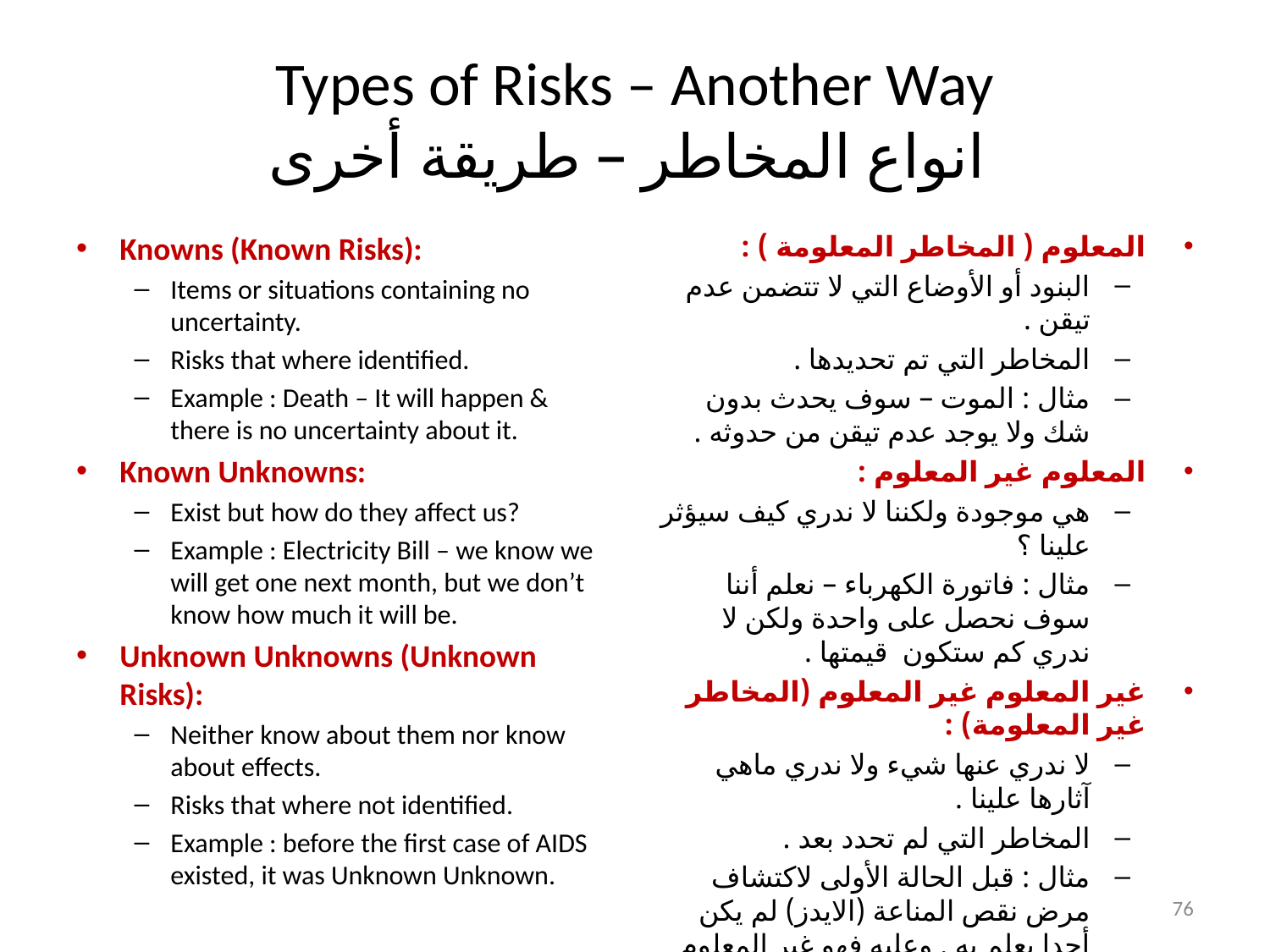

# Types of Risks – Another Way انواع المخاطر – طريقة أخرى
Knowns (Known Risks):
Items or situations containing no uncertainty.
Risks that where identified.
Example : Death – It will happen & there is no uncertainty about it.
Known Unknowns:
Exist but how do they affect us?
Example : Electricity Bill – we know we will get one next month, but we don’t know how much it will be.
Unknown Unknowns (Unknown Risks):
Neither know about them nor know about effects.
Risks that where not identified.
Example : before the first case of AIDS existed, it was Unknown Unknown.
المعلوم ( المخاطر المعلومة ) :
البنود أو الأوضاع التي لا تتضمن عدم تيقن .
المخاطر التي تم تحديدها .
مثال : الموت – سوف يحدث بدون شك ولا يوجد عدم تيقن من حدوثه .
المعلوم غير المعلوم :
هي موجودة ولكننا لا ندري كيف سيؤثر علينا ؟
مثال : فاتورة الكهرباء – نعلم أننا سوف نحصل على واحدة ولكن لا ندري كم ستكون  قيمتها .
غير المعلوم غير المعلوم (المخاطر غير المعلومة) :
لا ندري عنها شيء ولا ندري ماهي آثارها علينا .
المخاطر التي لم تحدد بعد .
مثال : قبل الحالة الأولى لاكتشاف مرض نقص المناعة (الايدز) لم يكن أحدا يعلم به . وعليه فهو غير المعلوم غير المعلوم .
76